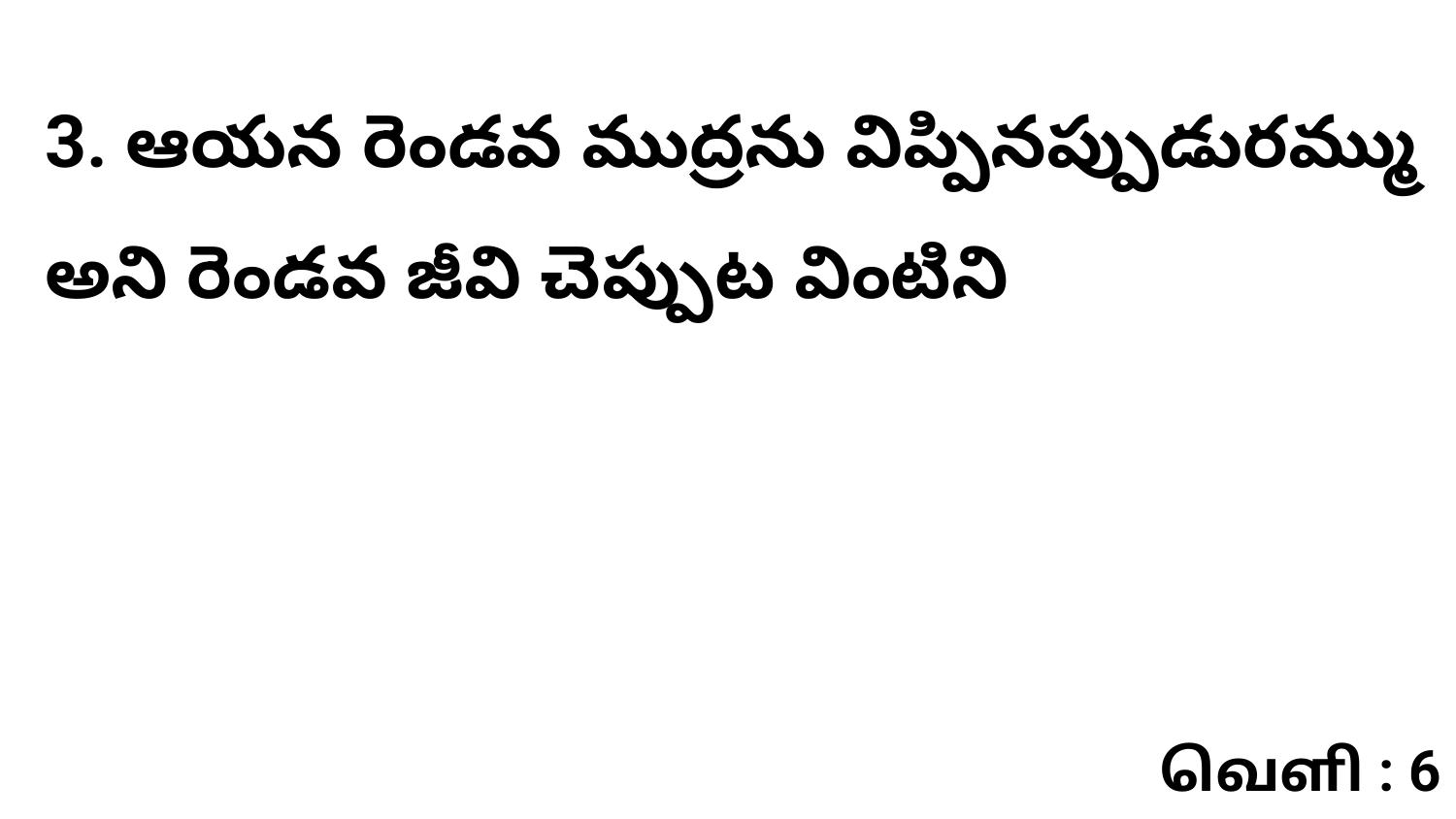

3. ఆయన రెండవ ముద్రను విప్పినప్పుడురమ్ము అని రెండవ జీవి చెప్పుట వింటిని
வெளி : 6